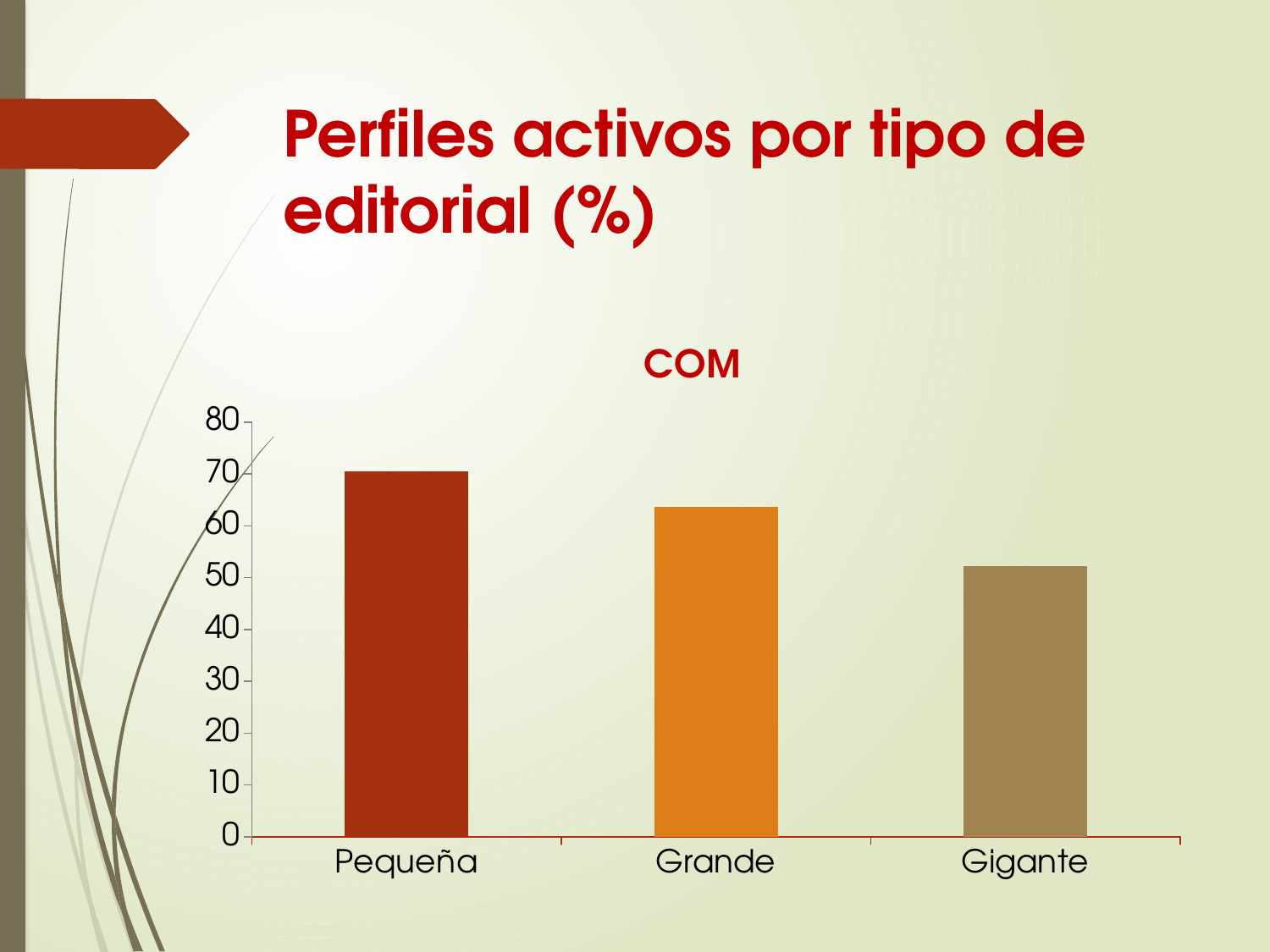

# Perfiles activos por tipo de editorial (%)

### Chart: COM

| Category | COMM |
|---|---|
| Pequeña | 70.5 |
| Grande | 63.6 |
| Gigante | 52.3 |